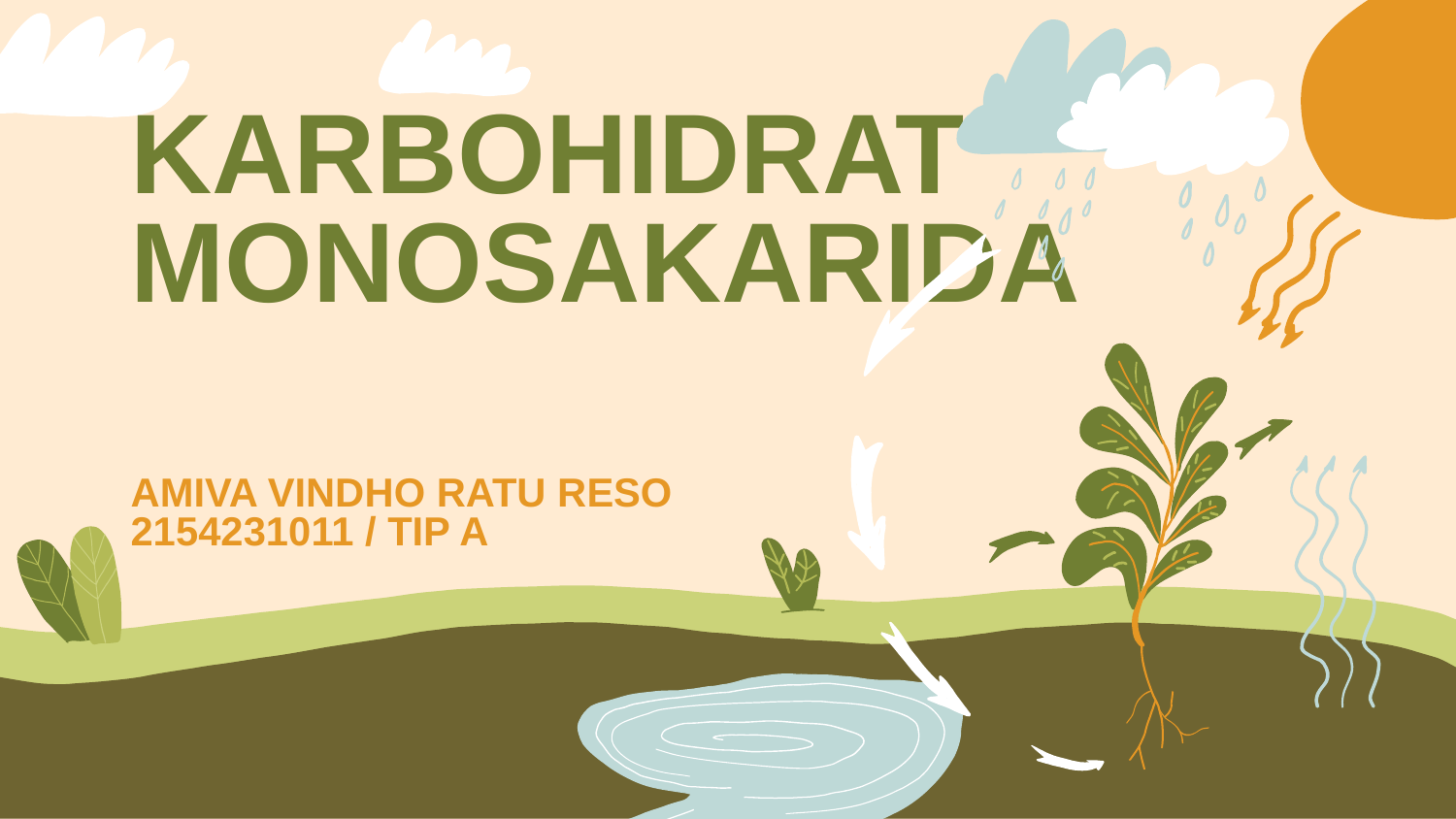

# KARBOHIDRAT MONOSAKARIDA
AMIVA VINDHO RATU RESO
2154231011 / TIP A